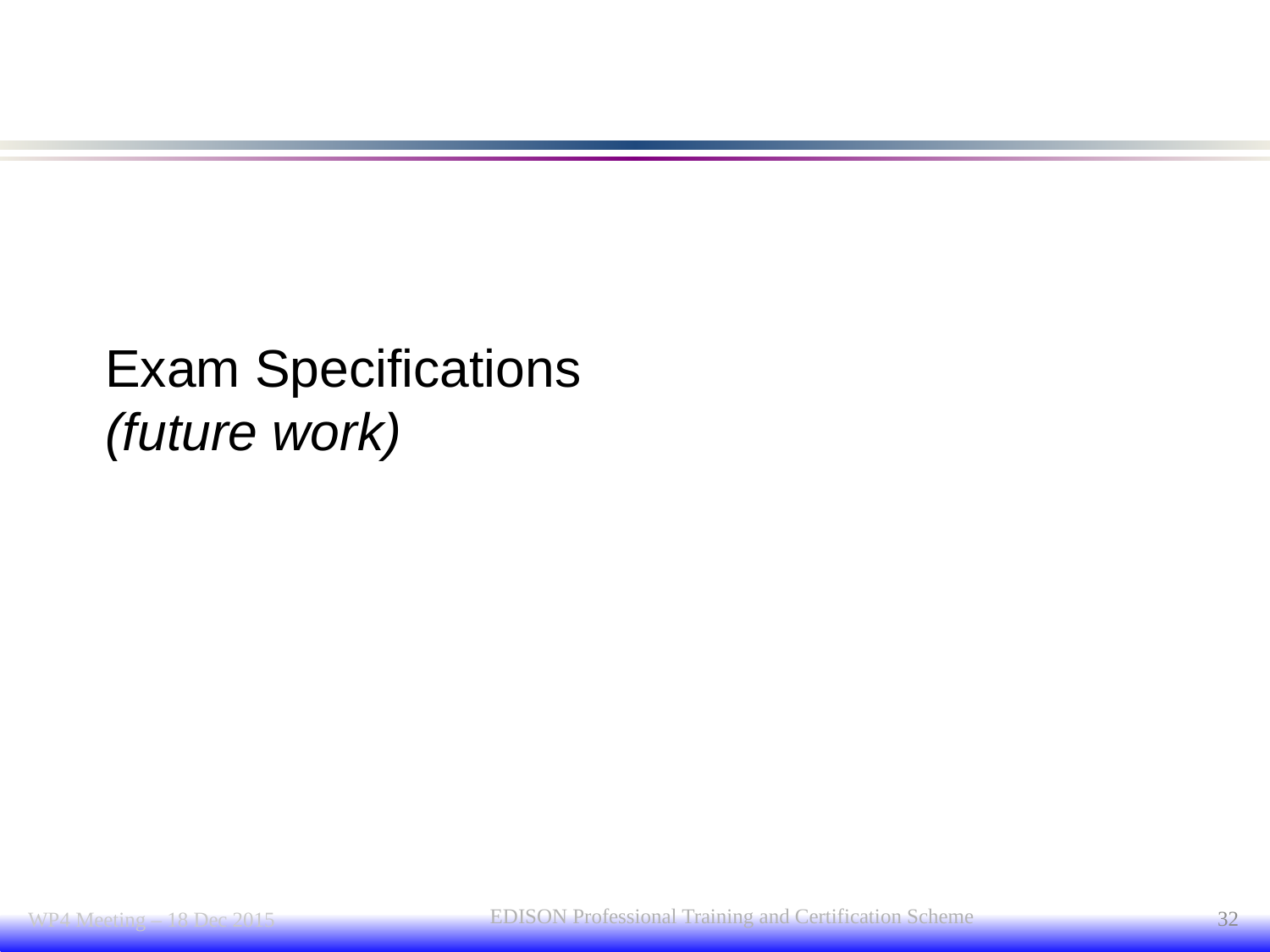

# Exam Specifications (future work)
EDISON Professional Training and Certification Scheme
32
WP4 Meeting – 18 Dec 2015